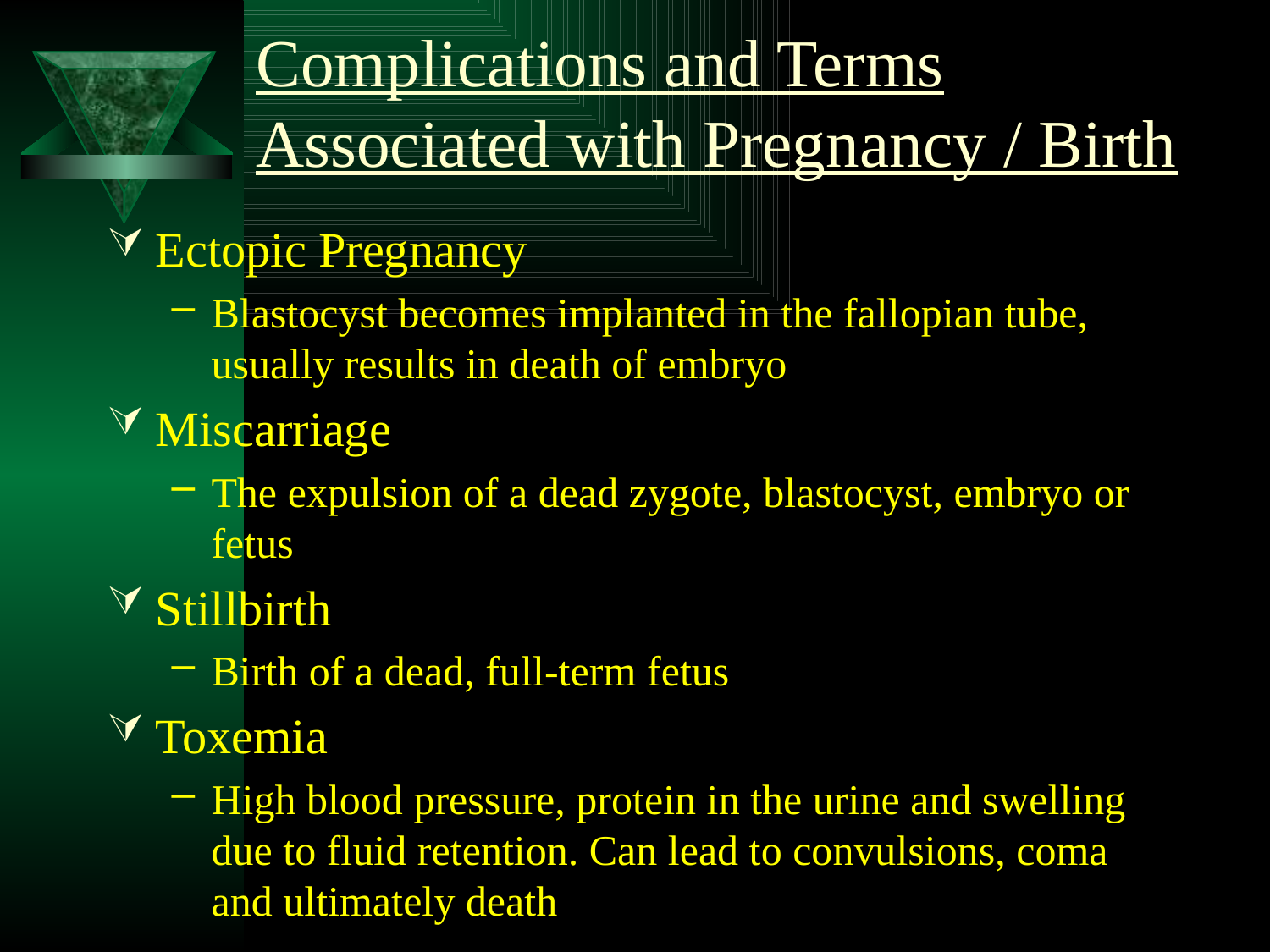

# Complications and Terms Associated with Pregnancy / Birth
Ectopic Pregnancy
Blastocyst becomes implanted in the fallopian tube, usually results in death of embryo
Miscarriage
The expulsion of a dead zygote, blastocyst, embryo or fetus
Stillbirth
Birth of a dead, full-term fetus
Toxemia
High blood pressure, protein in the urine and swelling due to fluid retention. Can lead to convulsions, coma and ultimately death